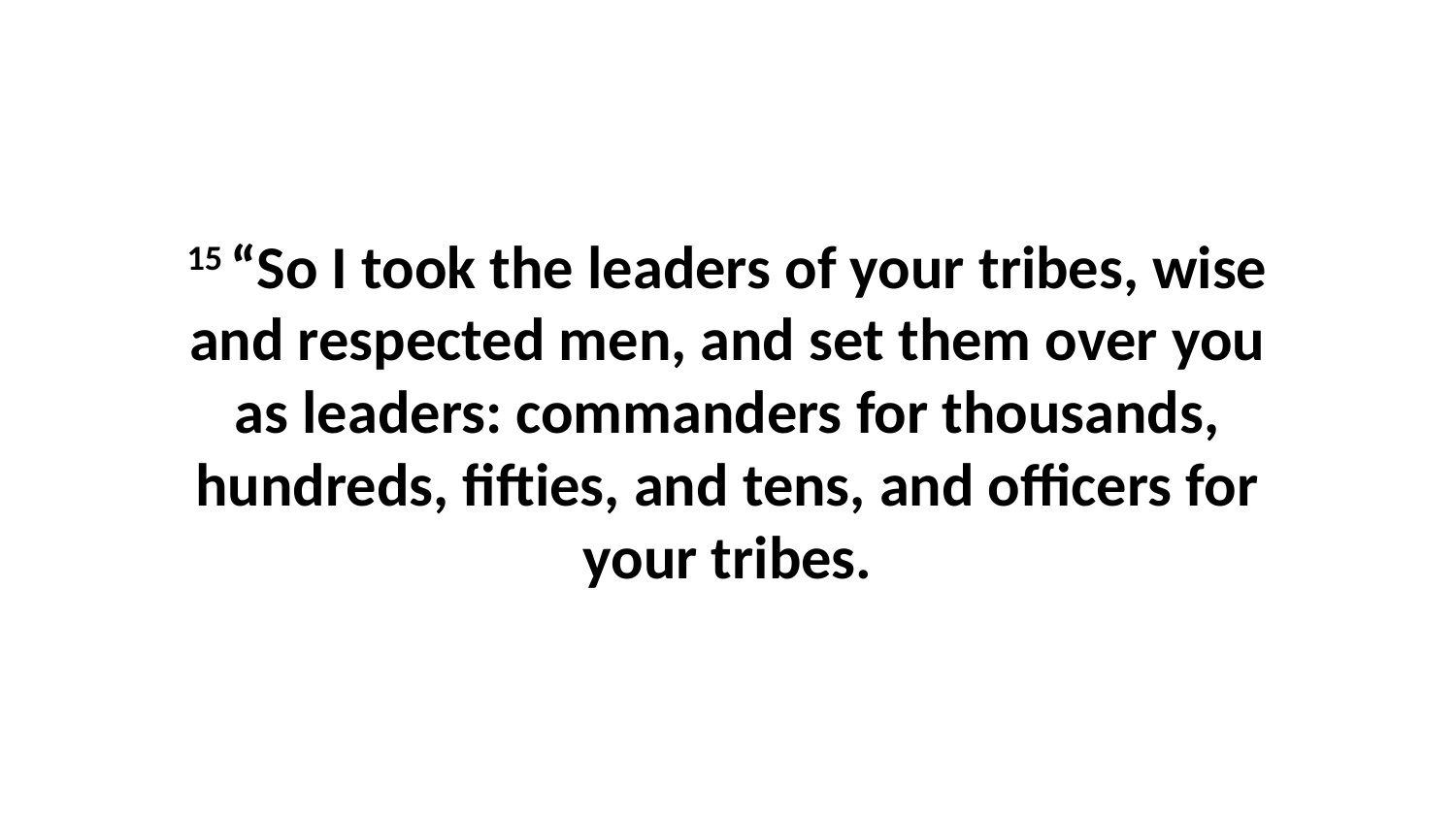

15 “So I took the leaders of your tribes, wise and respected men, and set them over you as leaders: commanders for thousands, hundreds, fifties, and tens, and officers for your tribes.